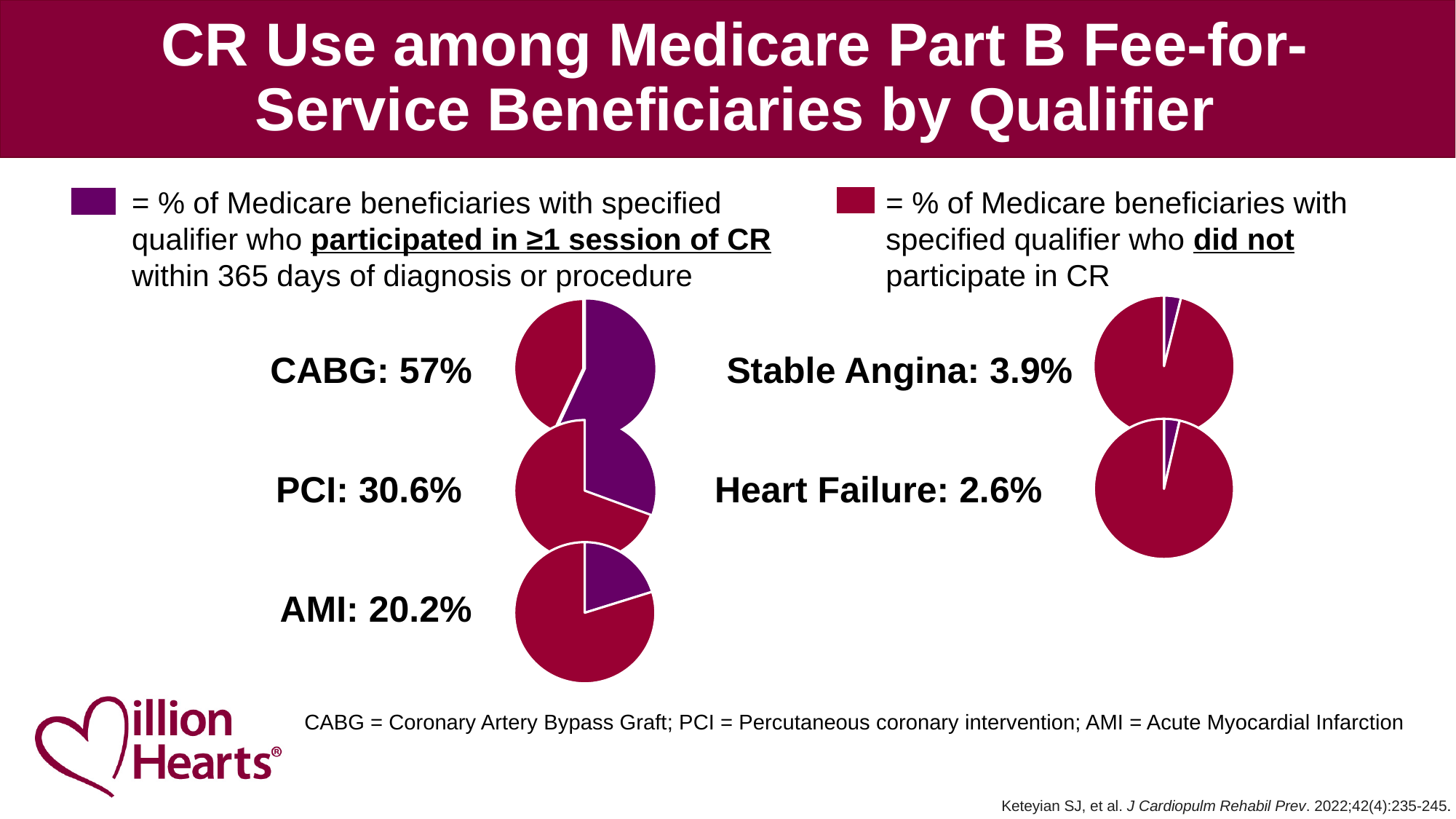

# CR Use among Medicare Part B Fee-for-Service Beneficiaries by Qualifier
= % of Medicare beneficiaries with specified qualifier who participated in ≥1 session of CR within 365 days of diagnosis or procedure

= % of Medicare beneficiaries with specified qualifier who did not participate in CR

### Chart

| Category |    |
|---|---|
| Participated in CR | 3.9 |
| Didn't participate in CR | 96.1 |

### Chart

| Category |    |
|---|---|
| Participated in CR | 57.0 |
| Didn't participate in CR | 43.0 |

### Chart

| Category |    |
|---|---|
| Participated in CR | 2.6 |
| Didn't participate in CR | 69.4 |

### Chart

| Category |    |
|---|---|
| Participated in CR | 30.6 |
| Didn't participate in CR | 69.4 |

### Chart

| Category |    |
|---|---|
| Participated in CR | 20.2 |
| Didn't participate in CR | 79.8 |
| CABG: 57% |  | Stable Angina: 3.9% |  |
| --- | --- | --- | --- |
| PCI: 30.6% |  | Heart Failure: 2.6% |  |
| AMI: 20.2% |  |  |  |
CABG = Coronary Artery Bypass Graft; PCI = Percutaneous coronary intervention; AMI = Acute Myocardial Infarction
Keteyian SJ, et al. J Cardiopulm Rehabil Prev. 2022;42(4):235-245.